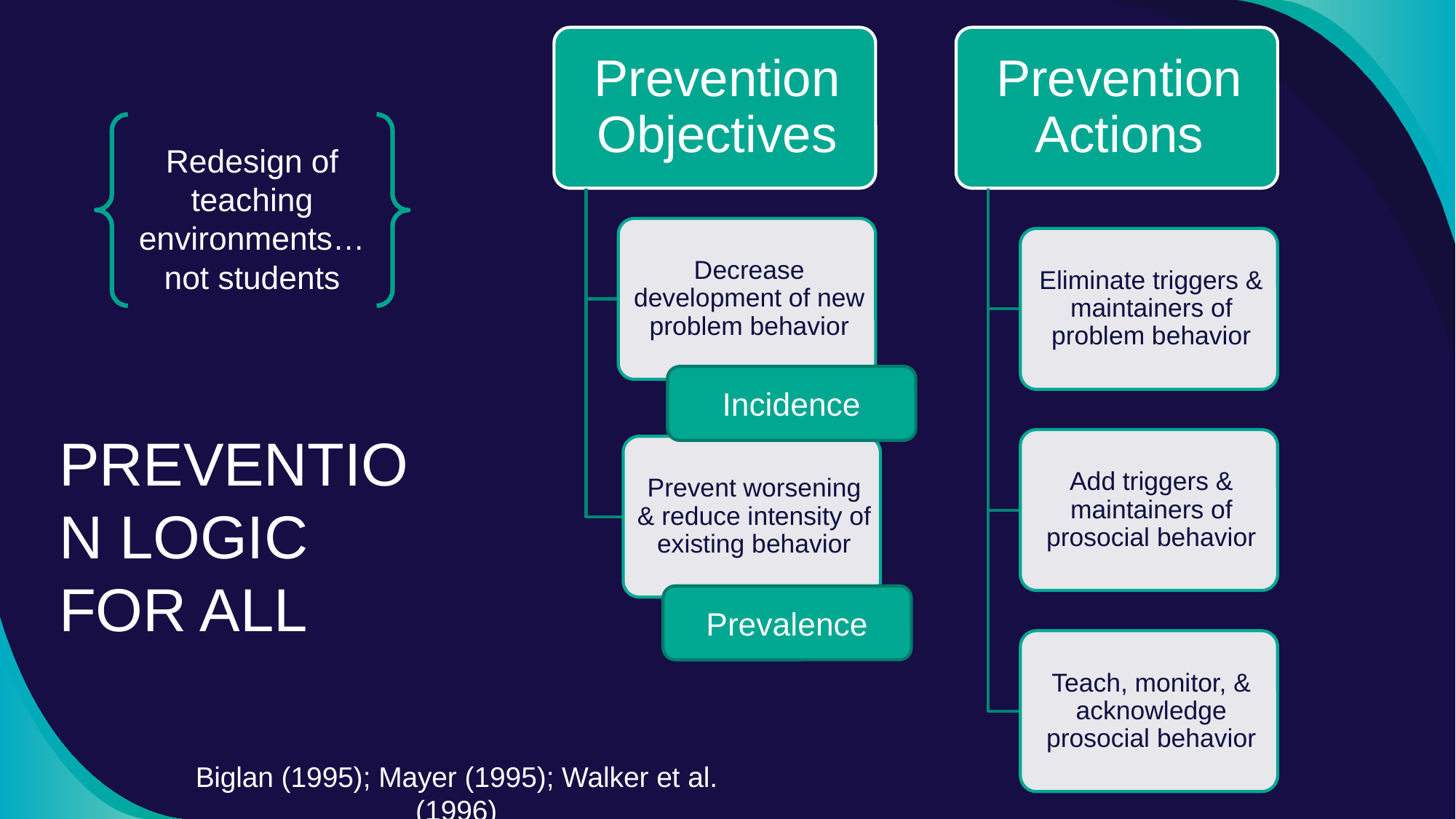

Prevention Objectives
Decrease development of new problem behavior
Prevent worsening & reduce intensity of existing behavior
Prevention Actions
Eliminate triggers & maintainers of problem behavior
Add triggers & maintainers of prosocial behavior
Teach, monitor, & acknowledge prosocial behavior
Redesign of teaching environments… not students
Incidence
# PREVENTION LOGIC FOR ALL
Prevalence
Biglan (1995); Mayer (1995); Walker et al. (1996)